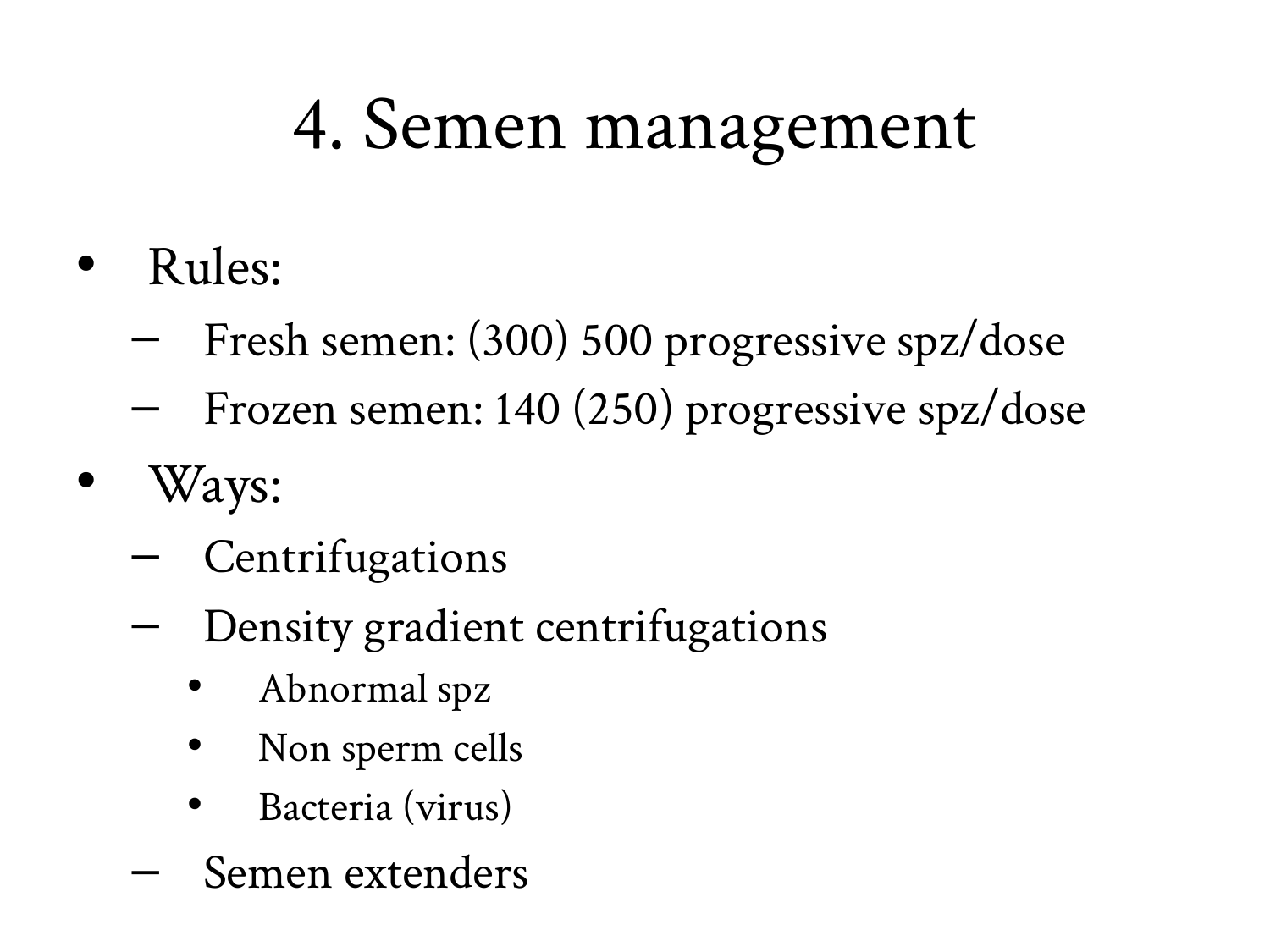

# 4. Semen management
Rules:
Fresh semen: (300) 500 progressive spz/dose
Frozen semen: 140 (250) progressive spz/dose
Ways:
Centrifugations
Density gradient centrifugations
Abnormal spz
Non sperm cells
Bacteria (virus)
Semen extenders